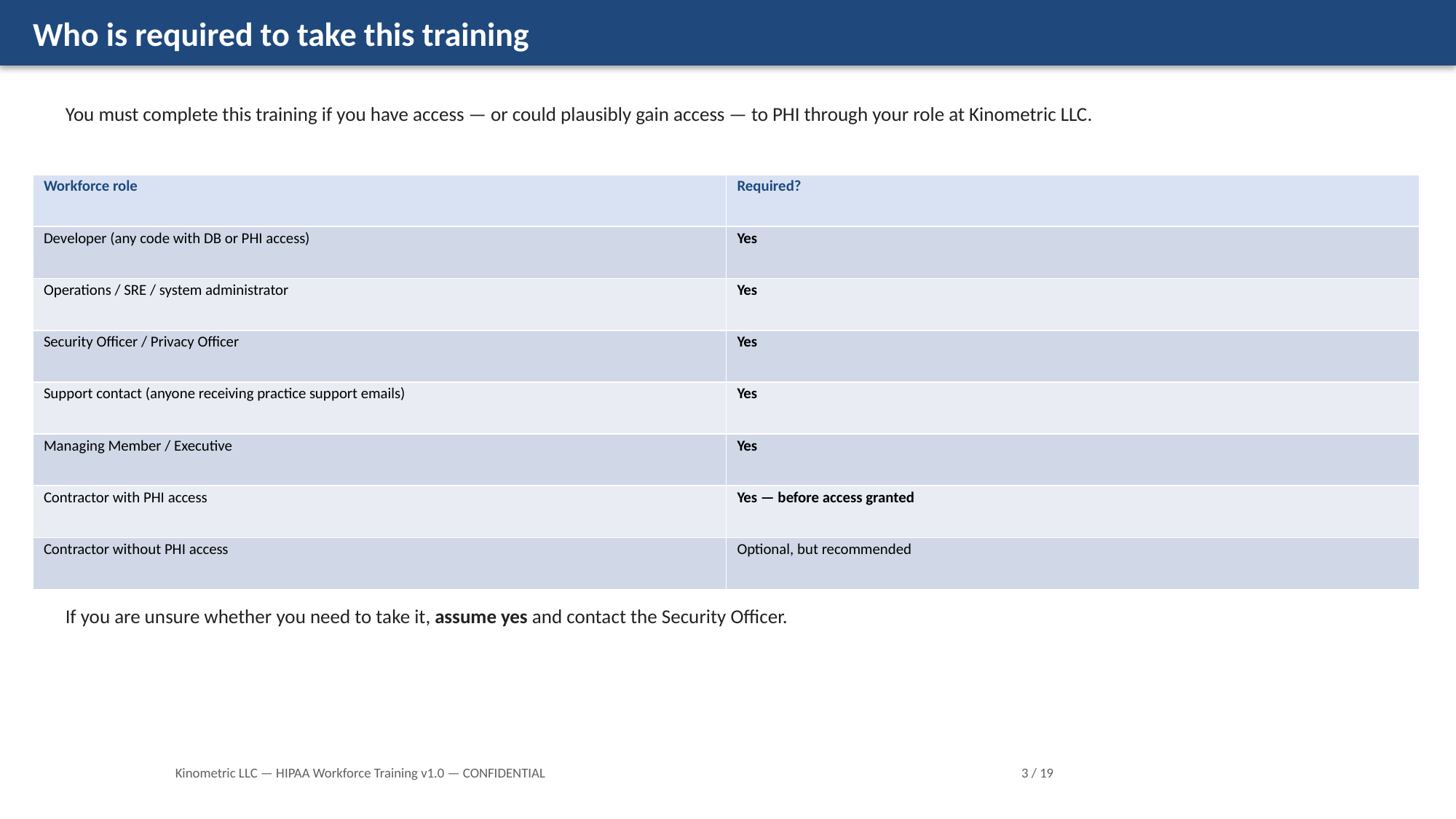

Who is required to take this training
You must complete this training if you have access — or could plausibly gain access — to PHI through your role at Kinometric LLC.
| Workforce role | Required? |
| --- | --- |
| Developer (any code with DB or PHI access) | Yes |
| Operations / SRE / system administrator | Yes |
| Security Officer / Privacy Officer | Yes |
| Support contact (anyone receiving practice support emails) | Yes |
| Managing Member / Executive | Yes |
| Contractor with PHI access | Yes — before access granted |
| Contractor without PHI access | Optional, but recommended |
If you are unsure whether you need to take it, assume yes and contact the Security Officer.
Kinometric LLC — HIPAA Workforce Training v1.0 — CONFIDENTIAL
3 / 19